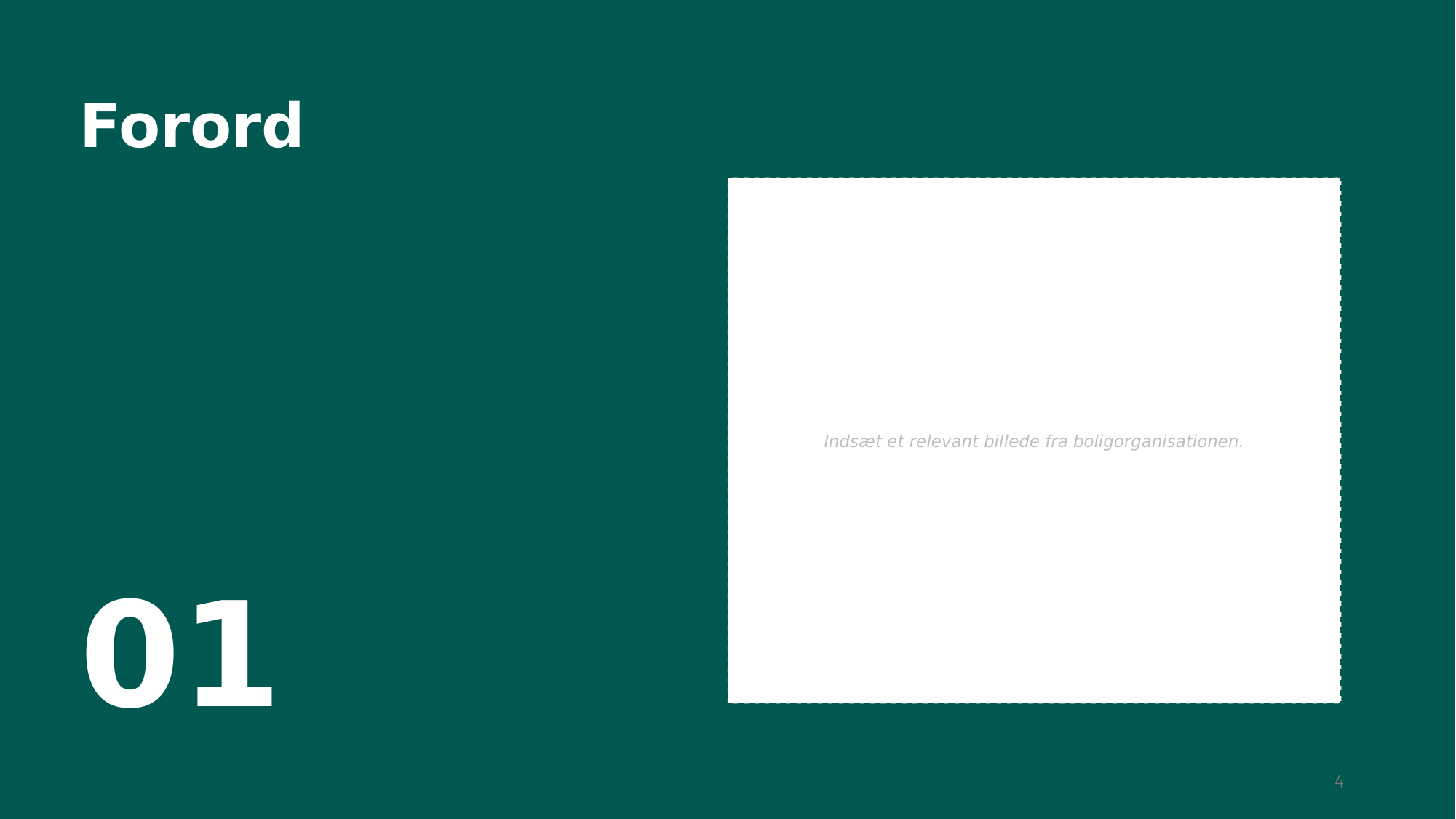

# Forord
Indsæt et relevant billede fra boligorganisationen.
01
4